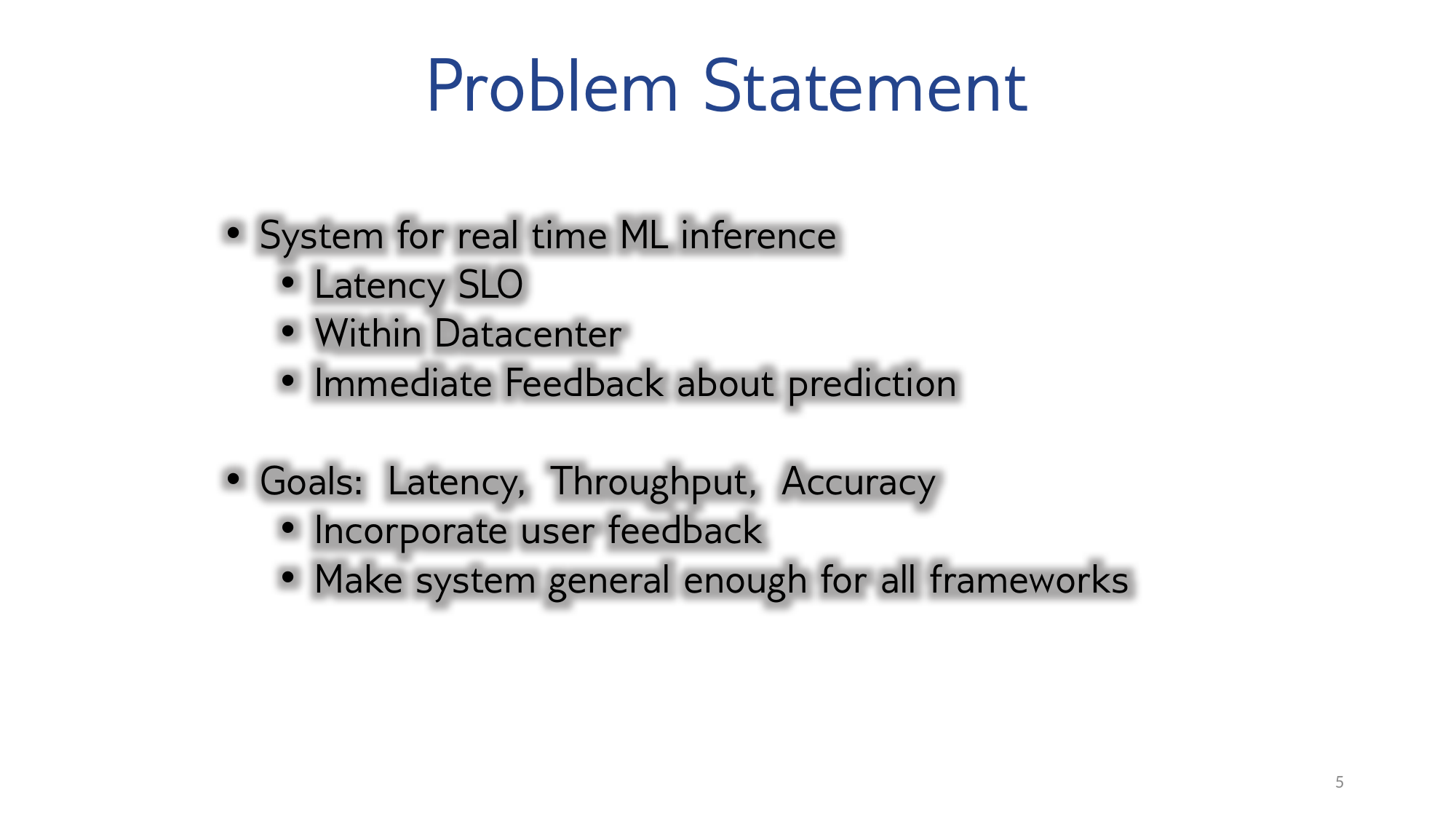

# Problem Statement
System for real time ML inference
Latency SLO
Within Datacenter
Immediate Feedback about prediction

Goals:  Latency,  Throughput,  Accuracy
Incorporate user feedback
Make system general enough for all frameworks
5